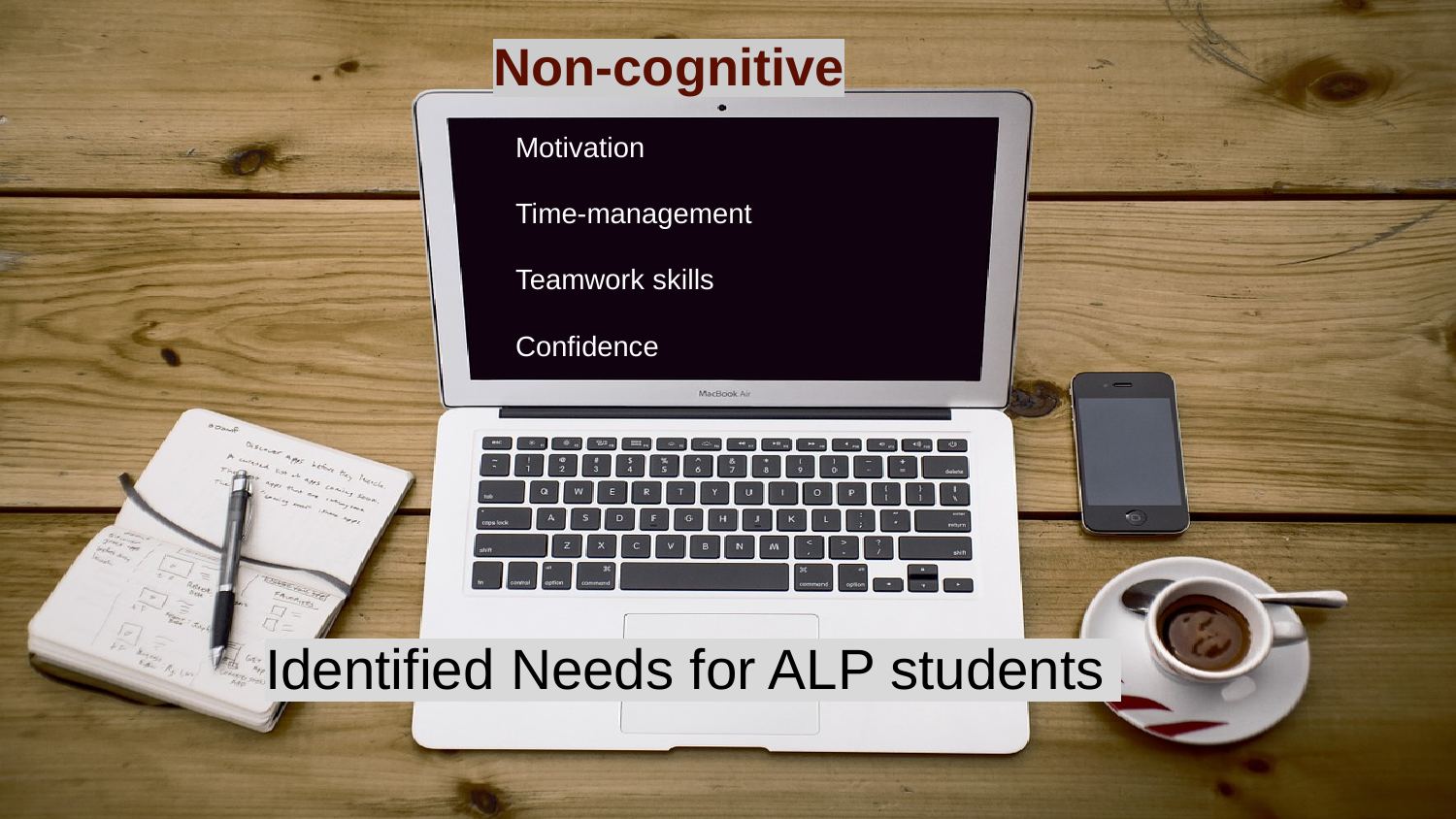

Non-cognitive
Motivation
Time-management
Teamwork skills
Confidence
# Identified Needs for ALP students